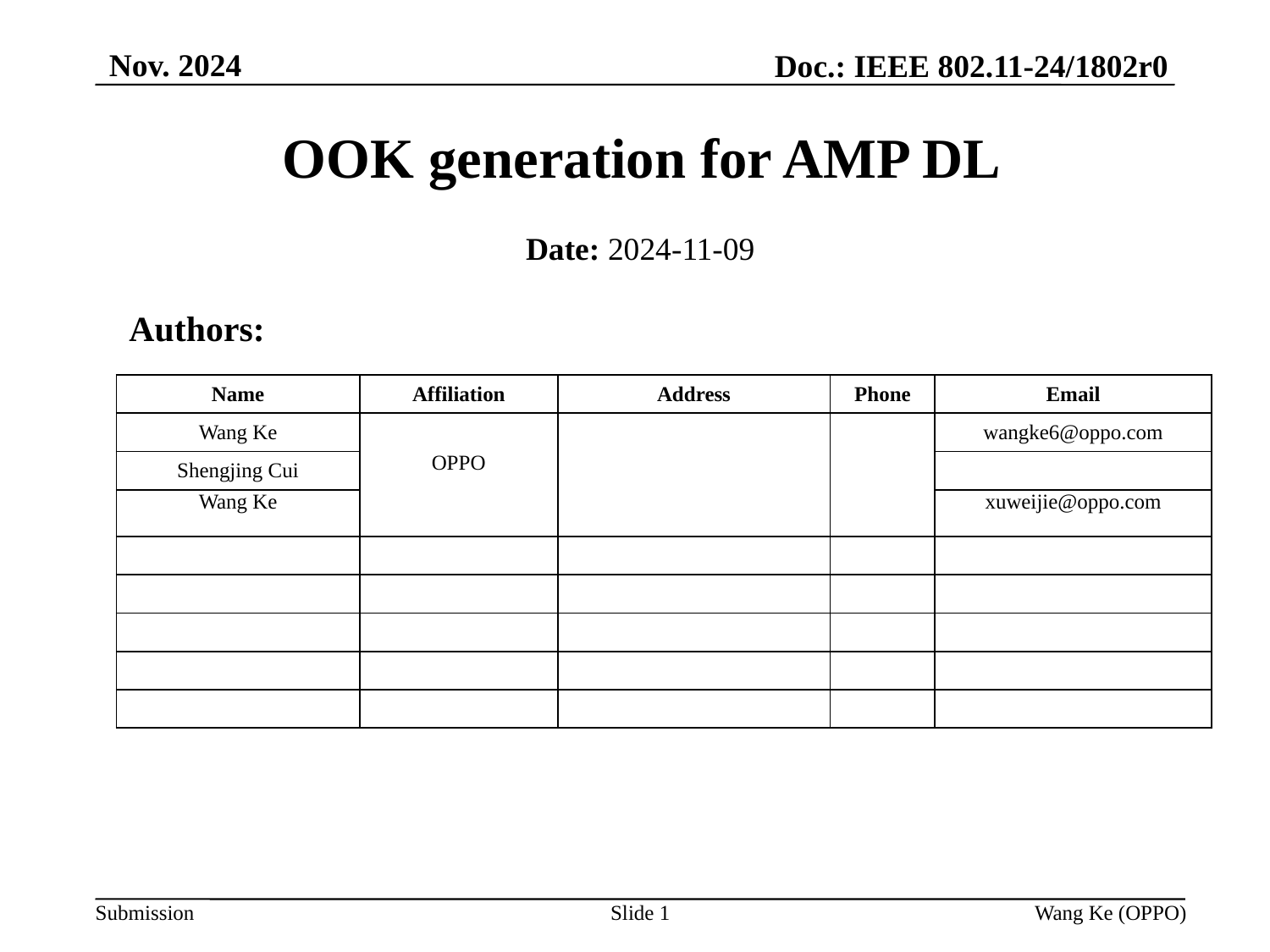

Nov. 2024
Doc.: IEEE 802.11-24/1802r0
# OOK generation for AMP DL
Date: 2024-11-09
Authors:
| Name | Affiliation | Address | Phone | Email |
| --- | --- | --- | --- | --- |
| Wang Ke | OPPO |  |  | wangke6@oppo.com |
| Shengjing Cui |  |  |  |  |
| Wang Ke |  |  |  | xuweijie@oppo.com |
|  |  |  |  |  |
|  |  |  |  |  |
|  |  |  |  |  |
|  |  |  |  |  |
|  |  |  |  |  |
Slide 1
Wang Ke (OPPO)